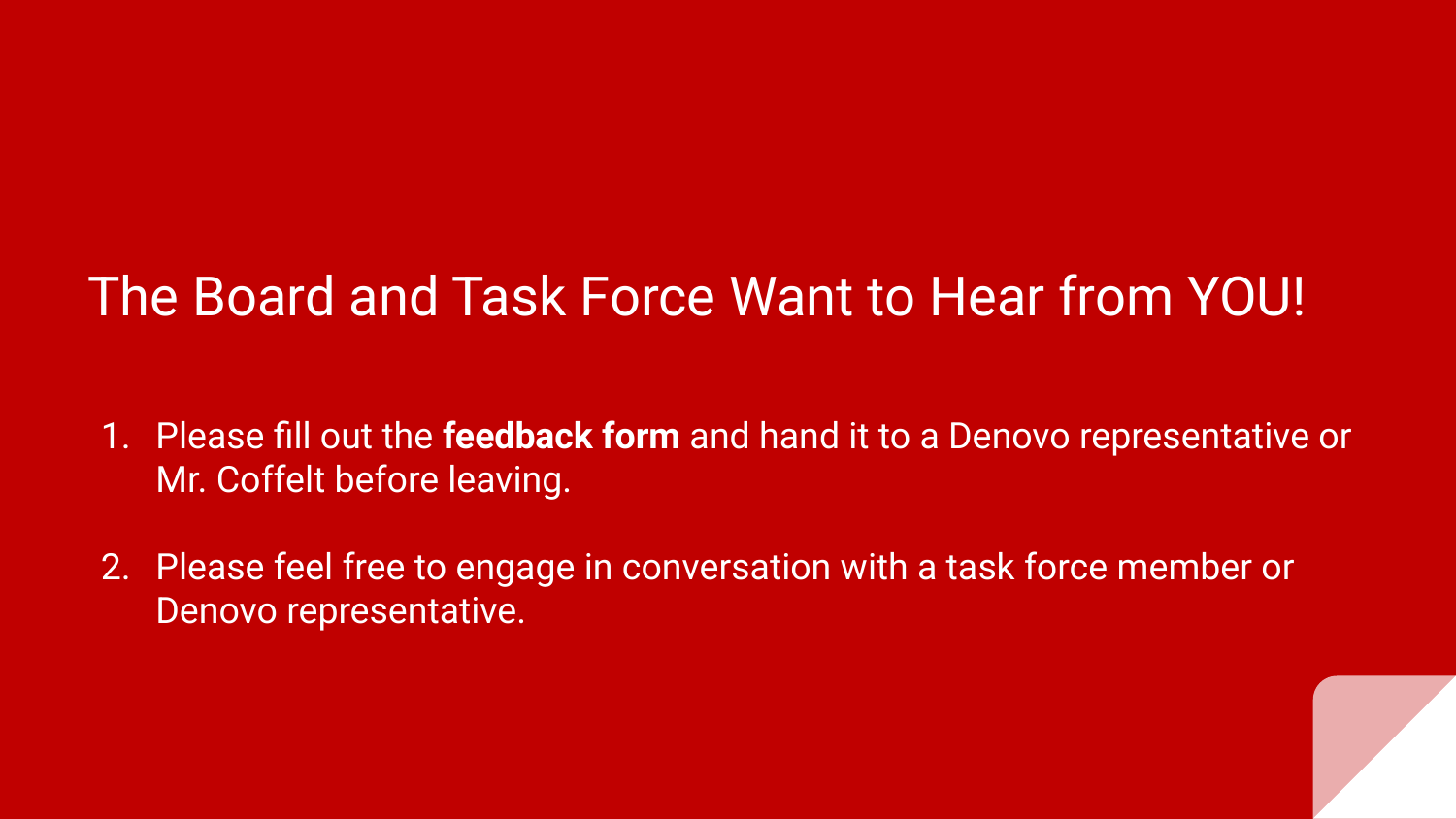

# The Board and Task Force Want to Hear from YOU!
Please fill out the feedback form and hand it to a Denovo representative or Mr. Coffelt before leaving.

Please feel free to engage in conversation with a task force member or Denovo representative.